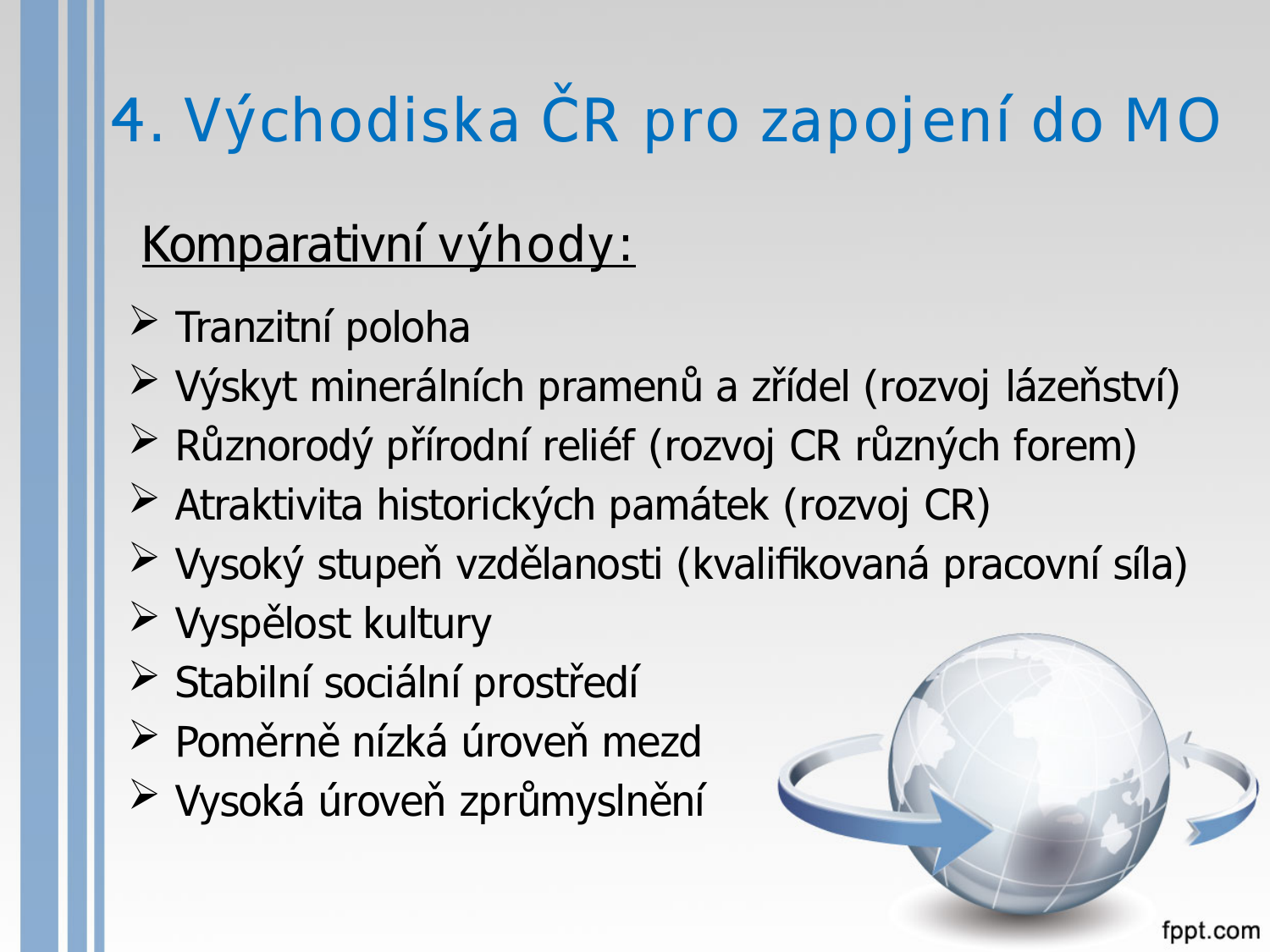

# 4. Východiska ČR pro zapojení do MO
 Komparativní výhody:

Tranzitní poloha
Výskyt minerálních pramenů a zřídel (rozvoj lázeňství)
Různorodý přírodní reliéf (rozvoj CR různých forem)
Atraktivita historických památek (rozvoj CR)
Vysoký stupeň vzdělanosti (kvalifikovaná pracovní síla)
Vyspělost kultury
Stabilní sociální prostředí
Poměrně nízká úroveň mezd
Vysoká úroveň zprůmyslnění